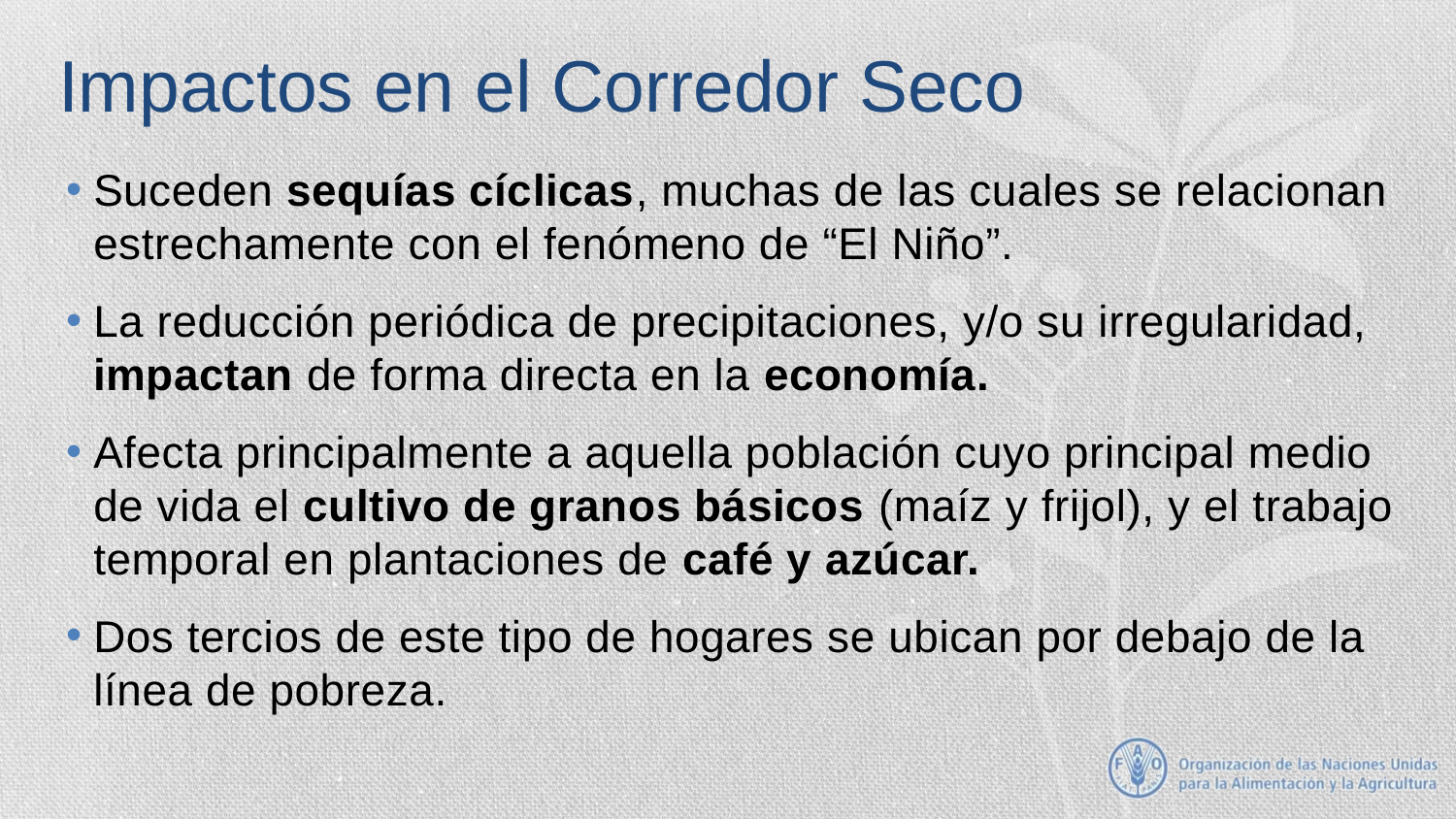

# Impactos en el Corredor Seco
Suceden sequías cíclicas, muchas de las cuales se relacionan estrechamente con el fenómeno de “El Niño”.
La reducción periódica de precipitaciones, y/o su irregularidad, impactan de forma directa en la economía.
Afecta principalmente a aquella población cuyo principal medio de vida el cultivo de granos básicos (maíz y frijol), y el trabajo temporal en plantaciones de café y azúcar.
Dos tercios de este tipo de hogares se ubican por debajo de la línea de pobreza.